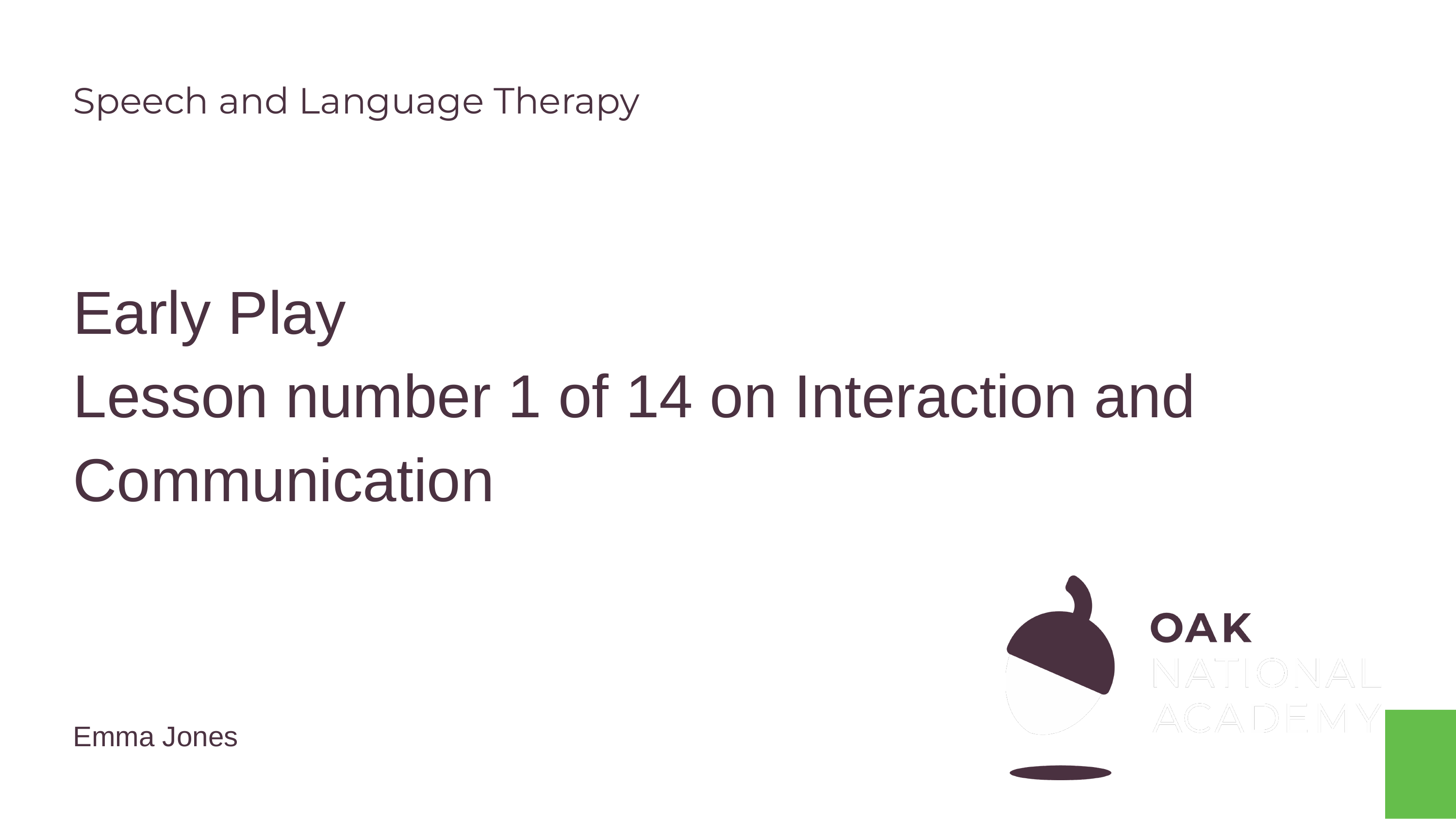

Speech and Language Therapy
# Early Play
Lesson number 1 of 14 on Interaction and Communication

Emma Jones